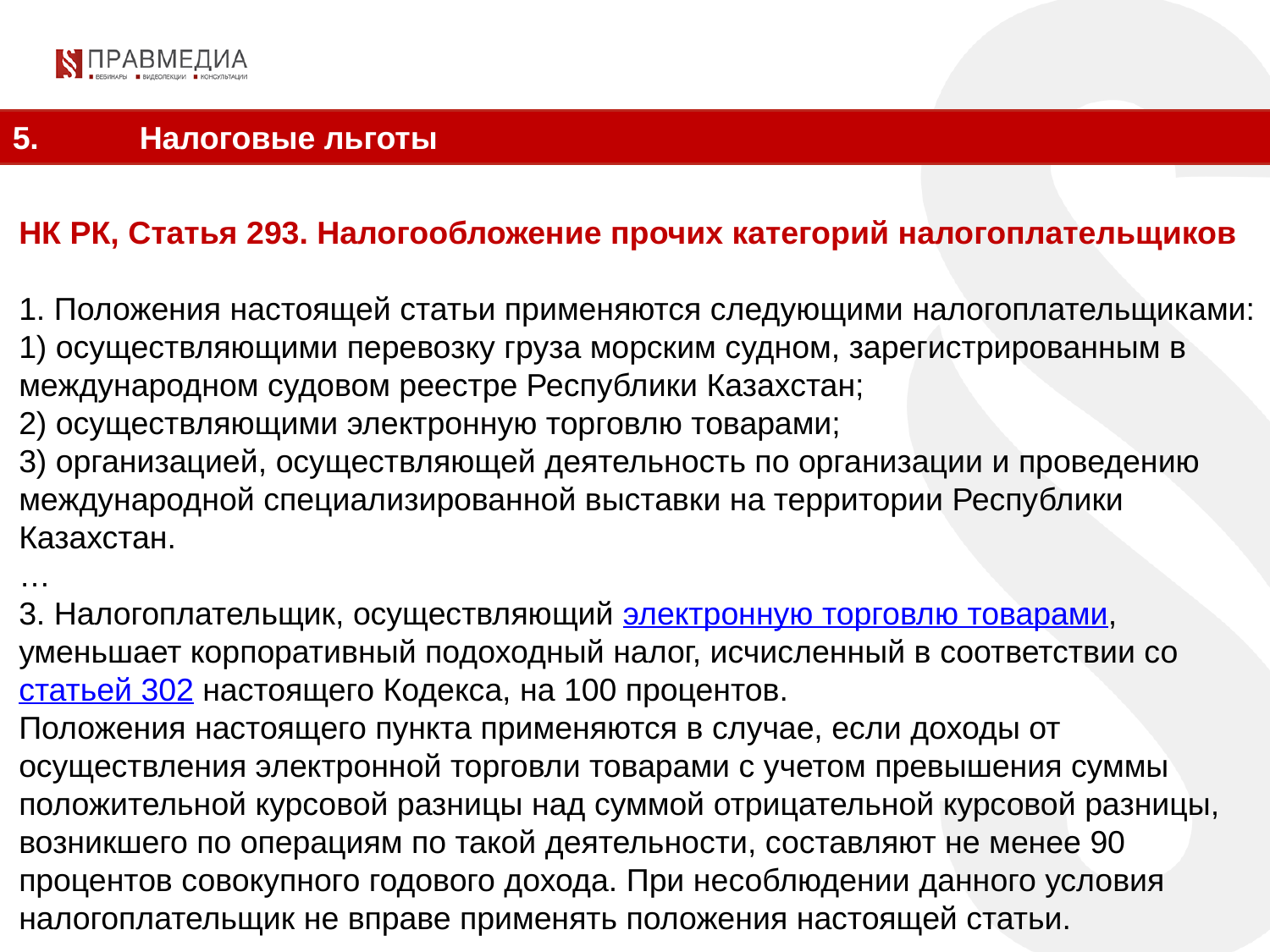

5.	Налоговые льготы
НК РК, Статья 293. Налогообложение прочих категорий налогоплательщиков

1. Положения настоящей статьи применяются следующими налогоплательщиками:
1) осуществляющими перевозку груза морским судном, зарегистрированным в международном судовом реестре Республики Казахстан;
2) осуществляющими электронную торговлю товарами;
3) организацией, осуществляющей деятельность по организации и проведению международной специализированной выставки на территории Республики Казахстан.
…
3. Налогоплательщик, осуществляющий электронную торговлю товарами, уменьшает корпоративный подоходный налог, исчисленный в соответствии со статьей 302 настоящего Кодекса, на 100 процентов.
Положения настоящего пункта применяются в случае, если доходы от осуществления электронной торговли товарами с учетом превышения суммы положительной курсовой разницы над суммой отрицательной курсовой разницы, возникшего по операциям по такой деятельности, составляют не менее 90 процентов совокупного годового дохода. При несоблюдении данного условия налогоплательщик не вправе применять положения настоящей статьи.